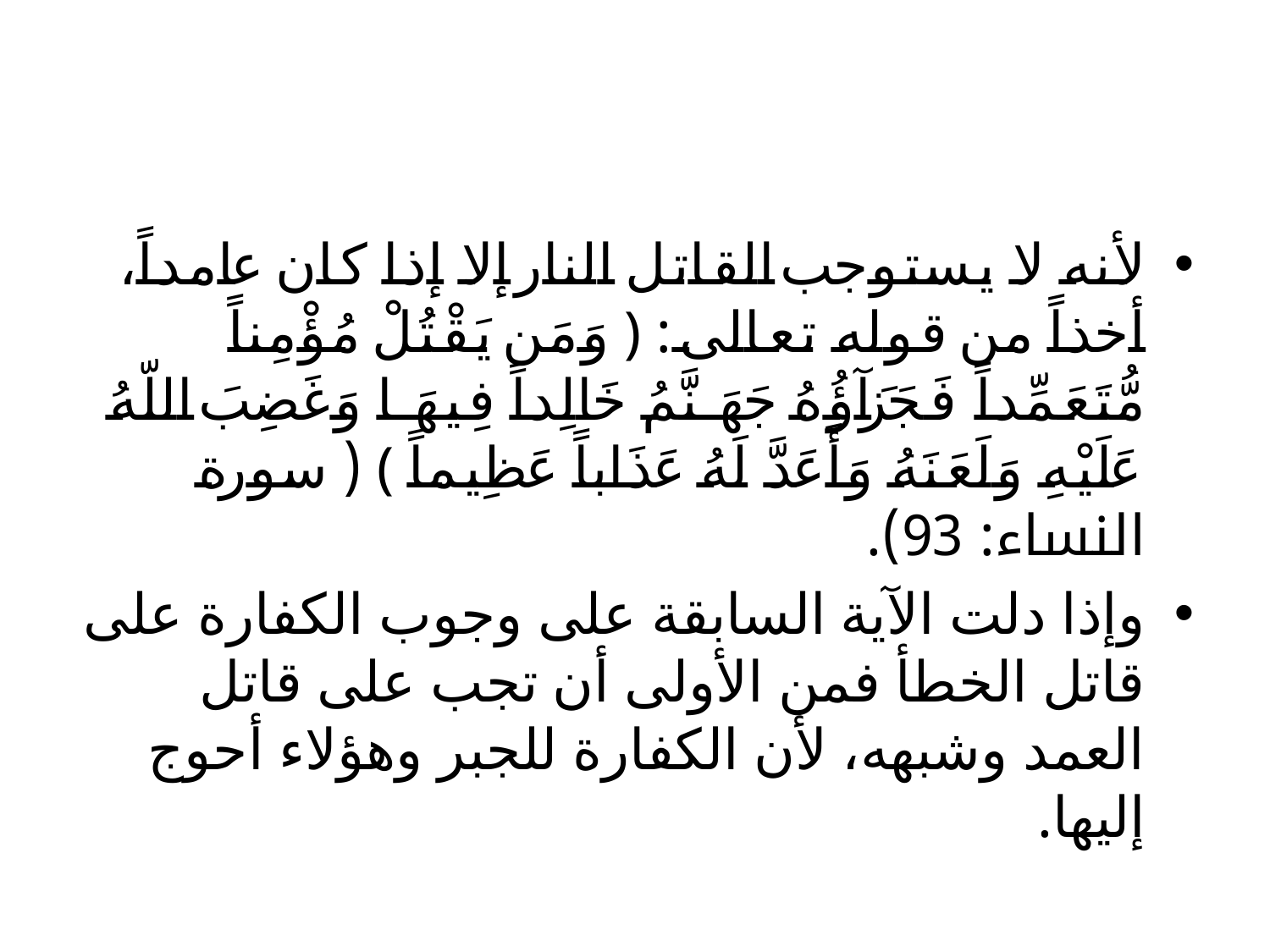

#
لأنه لا يستوجب القاتل النار إلا إذا كان عامداً، أخذاً من قوله تعالى: ﴿ وَمَن يَقْتُلْ مُؤْمِناً مُّتَعَمِّداً فَجَزَآؤُهُ جَهَنَّمُ خَالِداً فِيهَا وَغَضِبَ اللّهُ عَلَيْهِ وَلَعَنَهُ وَأَعَدَّ لَهُ عَذَاباً عَظِيماً ﴾ ( سورة النساء: 93).
	وإذا دلت الآية السابقة على وجوب الكفارة على قاتل الخطأ فمن الأولى أن تجب على قاتل العمد وشبهه، لأن الكفارة للجبر وهؤلاء أحوج إليها.